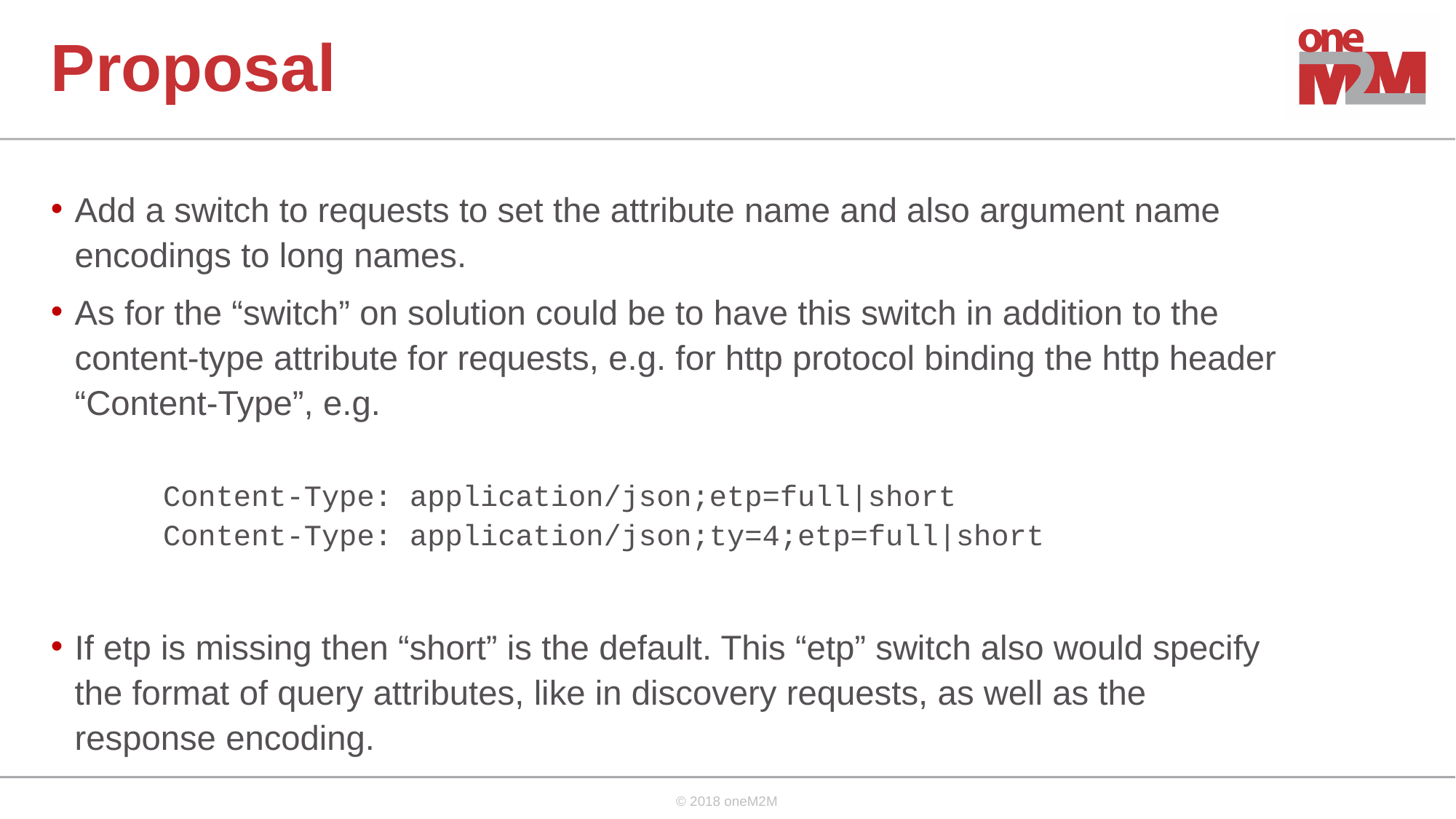

# Proposal
Add a switch to requests to set the attribute name and also argument name encodings to long names.
As for the “switch” on solution could be to have this switch in addition to the content-type attribute for requests, e.g. for http protocol binding the http header “Content-Type”, e.g.
	Content-Type: application/json;etp=full|short
	Content-Type: application/json;ty=4;etp=full|short

If etp is missing then “short” is the default. This “etp” switch also would specify the format of query attributes, like in discovery requests, as well as the response encoding.